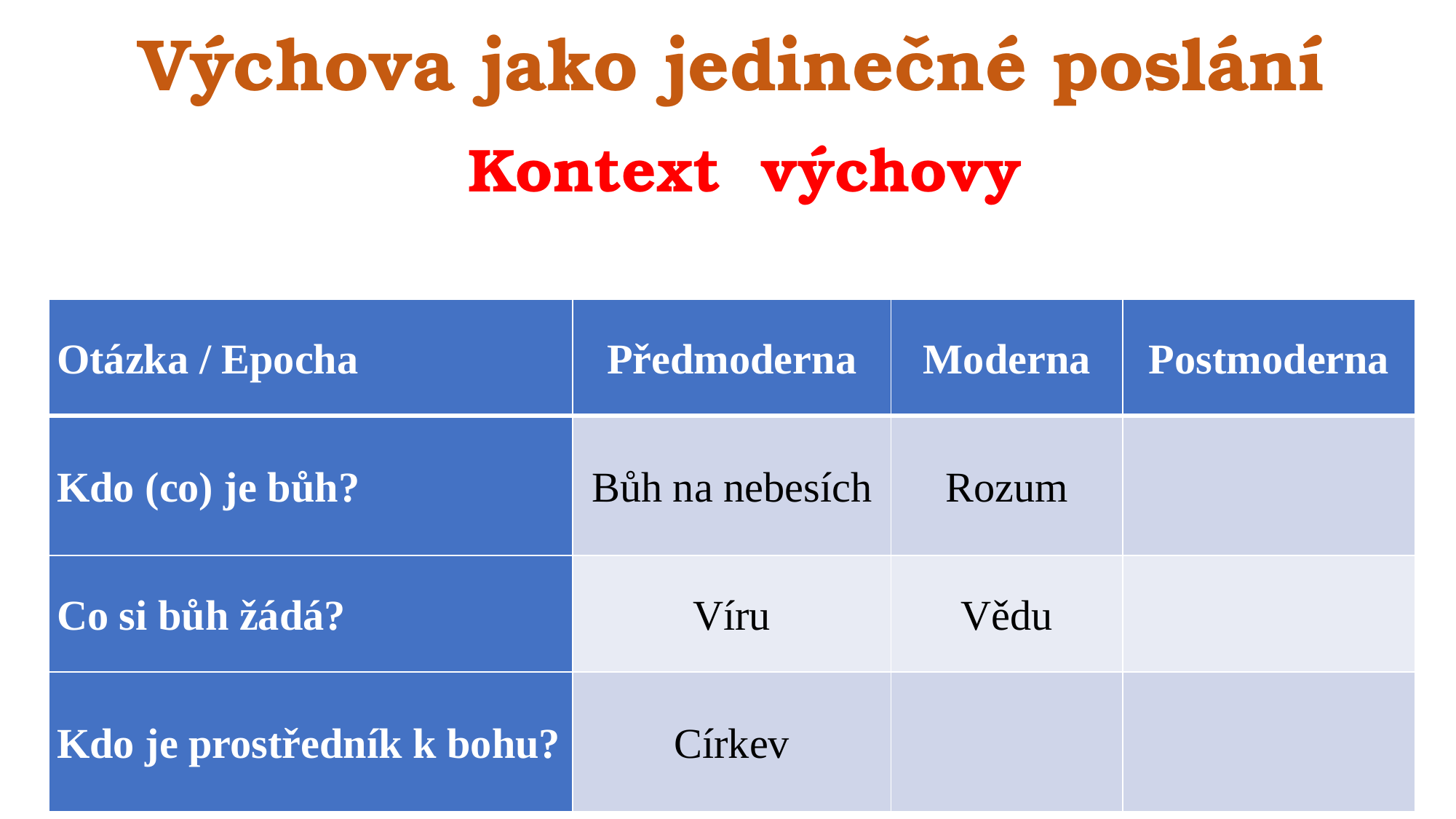

# Výchova jako jedinečné poslání
Kontext  výchovy
| Otázka / Epocha | Předmoderna | Moderna | Postmoderna |
| --- | --- | --- | --- |
| Kdo (co) je bůh? | Bůh na nebesích | Rozum |  |
| Co si bůh žádá? | Víru | Vědu |  |
| Kdo je prostředník k bohu? | Církev |  |  |